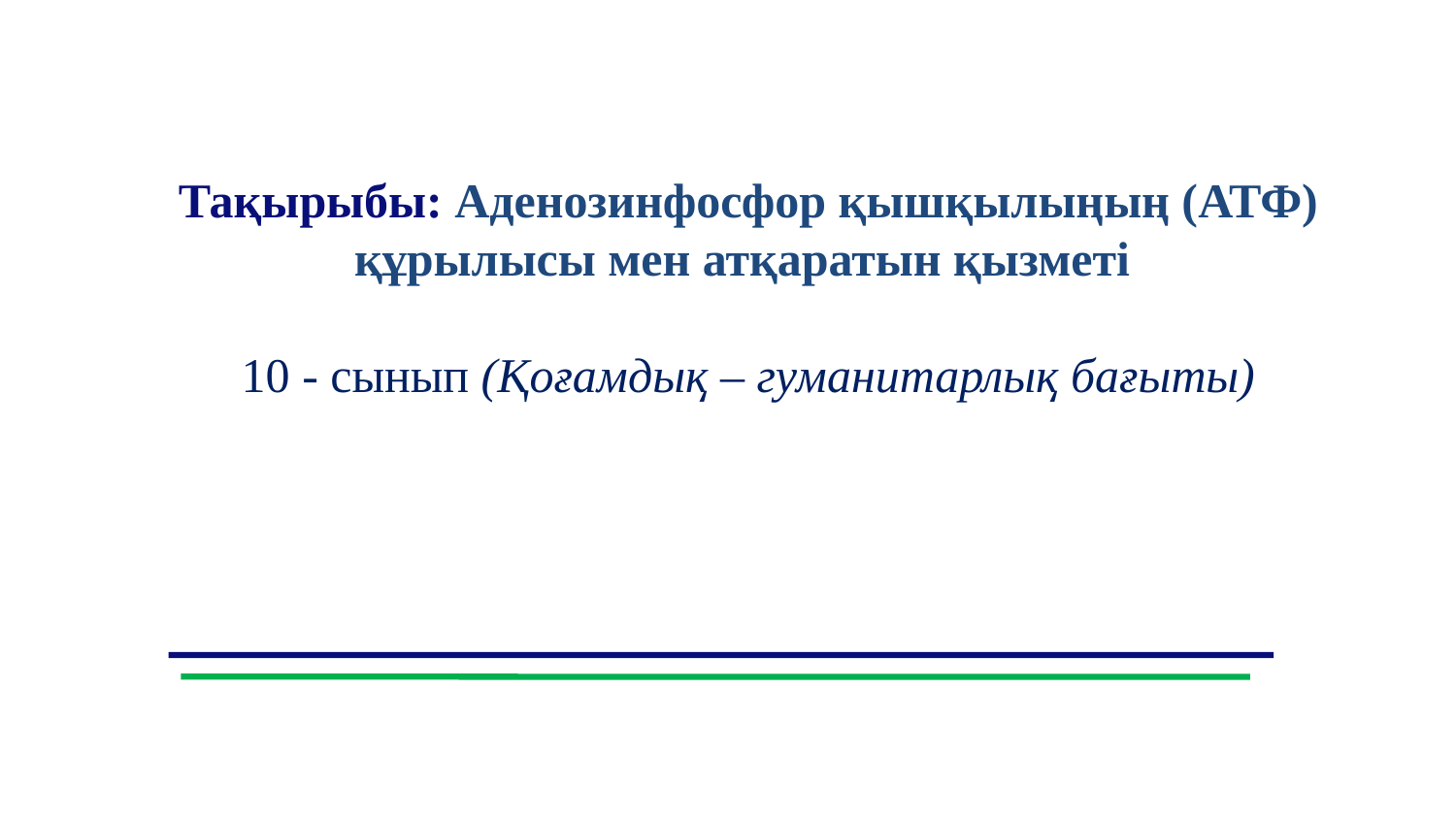

Тақырыбы: Аденозинфосфор қышқылыңың (АТФ) құрылысы мен атқаратын қызметі

10 - сынып (Қоғамдық – гуманитарлық бағыты)